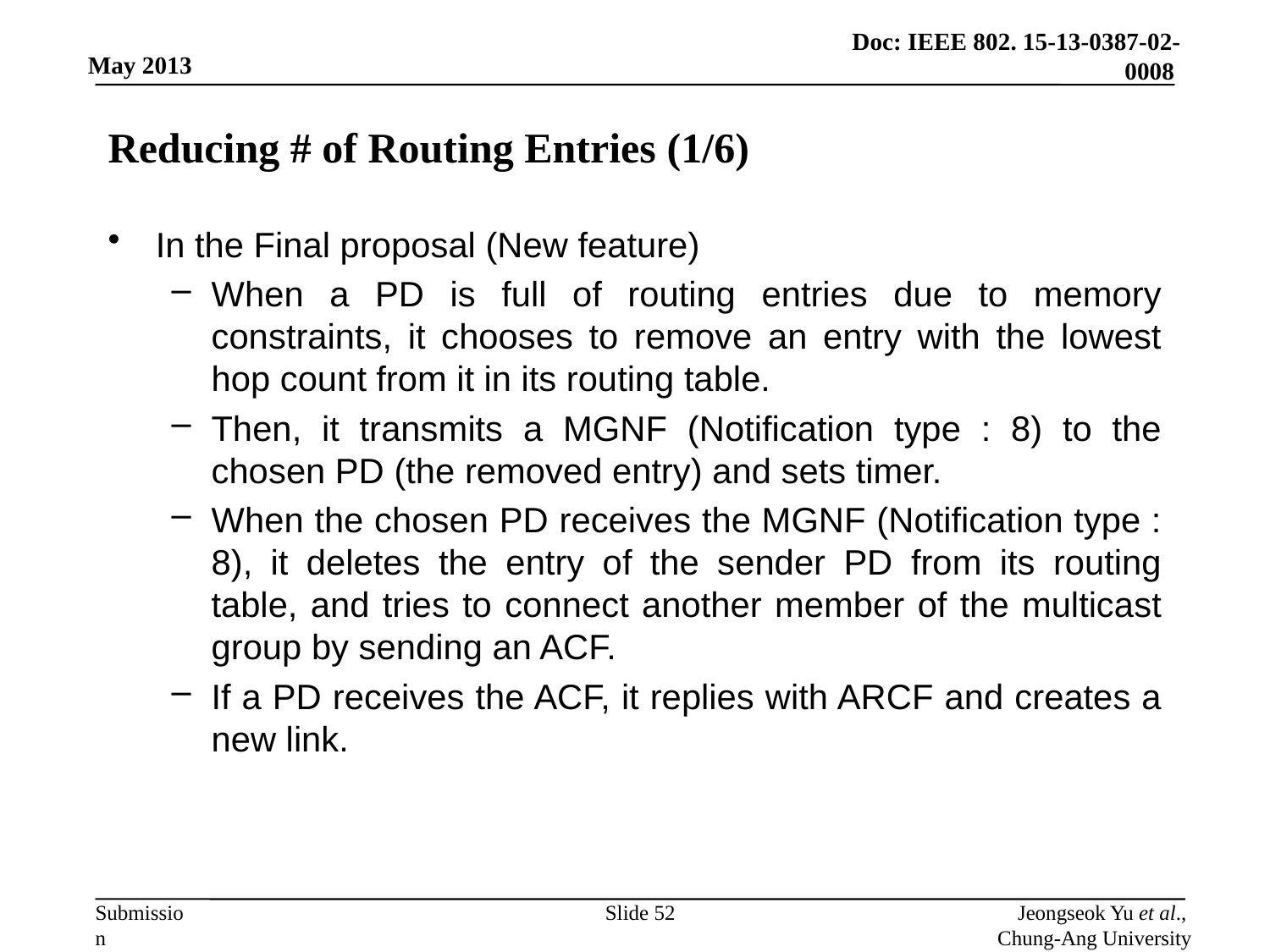

# Reducing # of Routing Entries (1/6)
In the Final proposal (New feature)
When a PD is full of routing entries due to memory constraints, it chooses to remove an entry with the lowest hop count from it in its routing table.
Then, it transmits a MGNF (Notification type : 8) to the chosen PD (the removed entry) and sets timer.
When the chosen PD receives the MGNF (Notification type : 8), it deletes the entry of the sender PD from its routing table, and tries to connect another member of the multicast group by sending an ACF.
If a PD receives the ACF, it replies with ARCF and creates a new link.
Slide 52